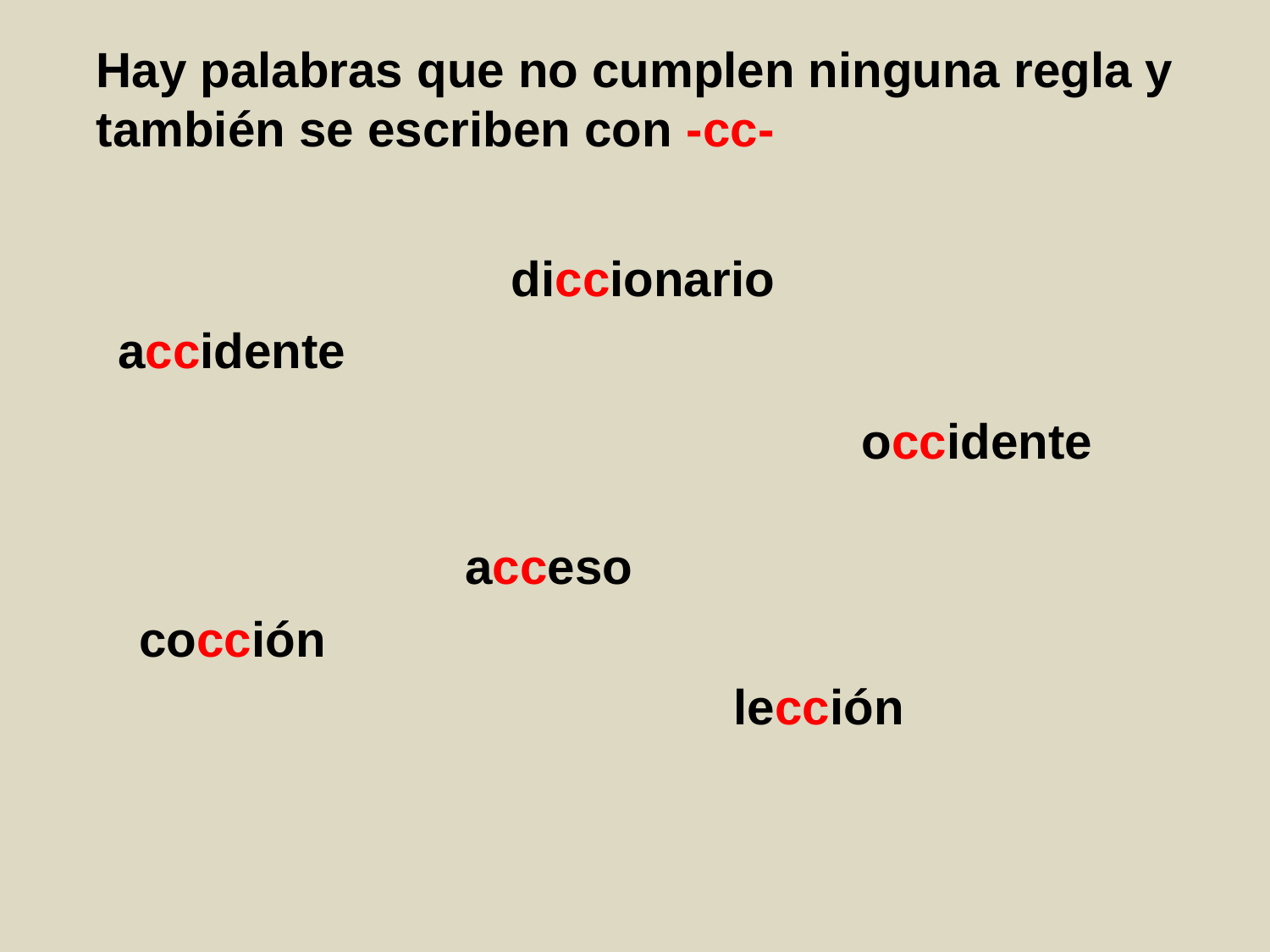

Hay palabras que no cumplen ninguna regla y
también se escriben con -cc-
diccionario
accidente
occidente
acceso
cocción
lección